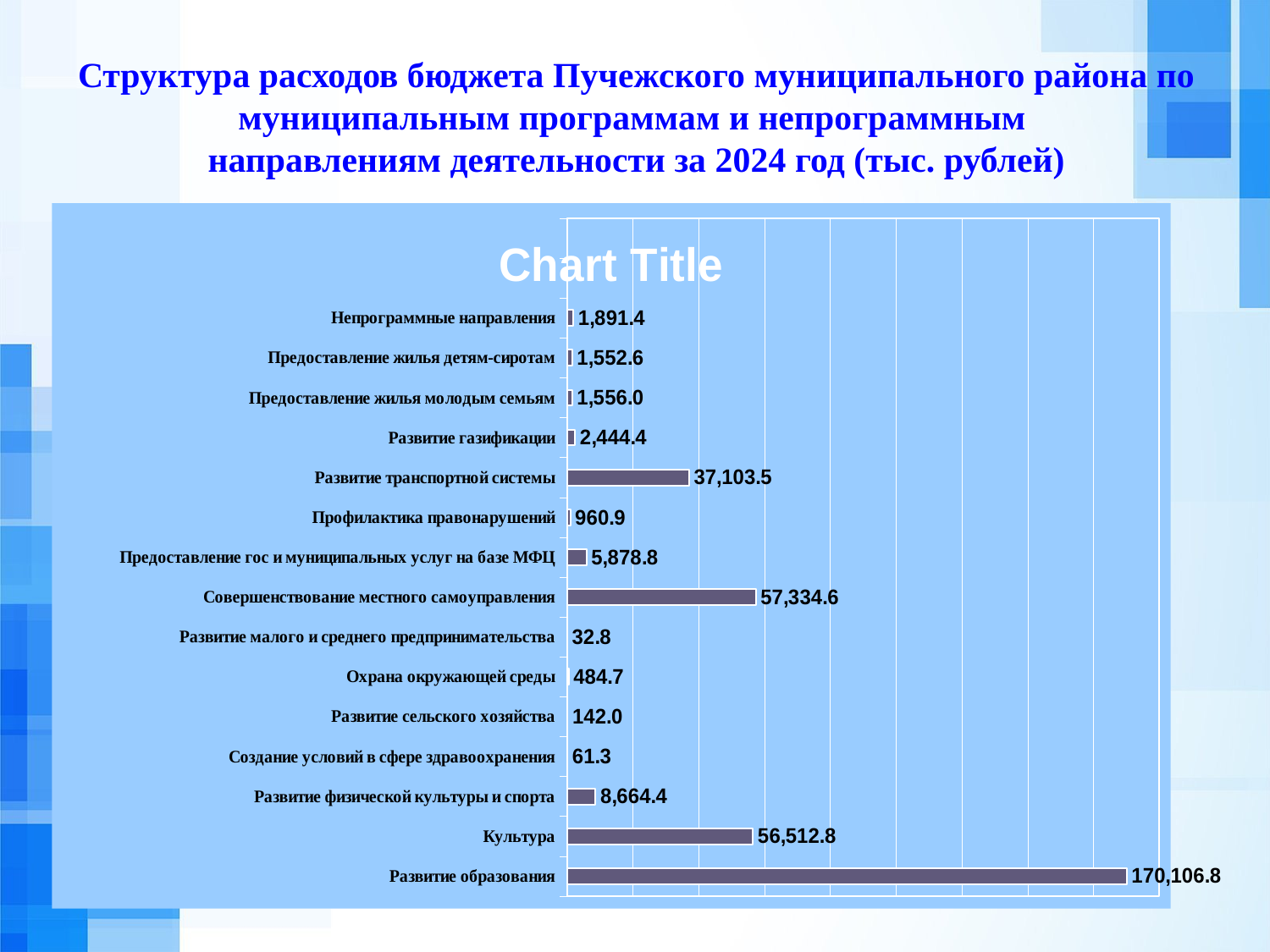

Структура расходов бюджета Пучежского муниципального района по муниципальным программам и непрограммным
направлениям деятельности за 2024 год (тыс. рублей)

### Chart:

| Category |  |
|---|---|
| Развитие образования | 170106.8 |
| Культура | 56512.8 |
| Развитие физической культуры и спорта | 8664.4 |
| Создание условий в сфере здравоохранения | 61.3 |
| Развитие сельского хозяйства | 142.0 |
| Охрана окружающей среды | 484.7 |
| Развитие малого и среднего предпринимательства | 32.800000000000004 |
| Совершенствование местного самоуправления | 57334.6 |
| Предоставление гос и муниципальных услуг на базе МФЦ | 5878.8 |
| Профилактика правонарушений | 960.9 |
| Развитие транспортной системы | 37103.5 |
| Развитие газификации | 2444.4 |
| Предоставление жилья молодым семьям | 1556.0 |
| Предоставление жилья детям-сиротам | 1552.6 |
| Непрограммные направления | 1891.4 |